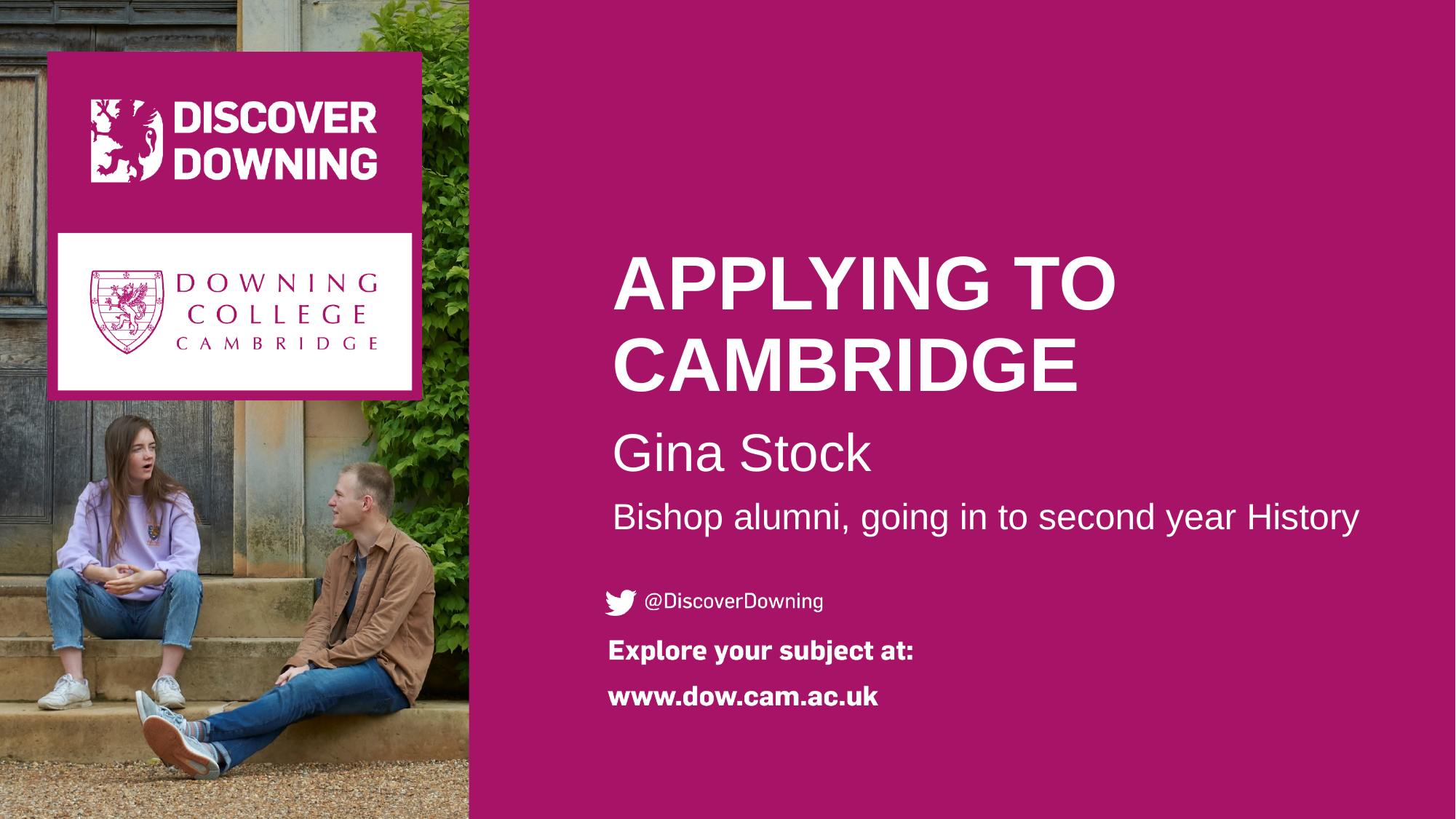

# APPLYING TO CAMBRIDGE
Gina Stock
Bishop alumni, going in to second year History